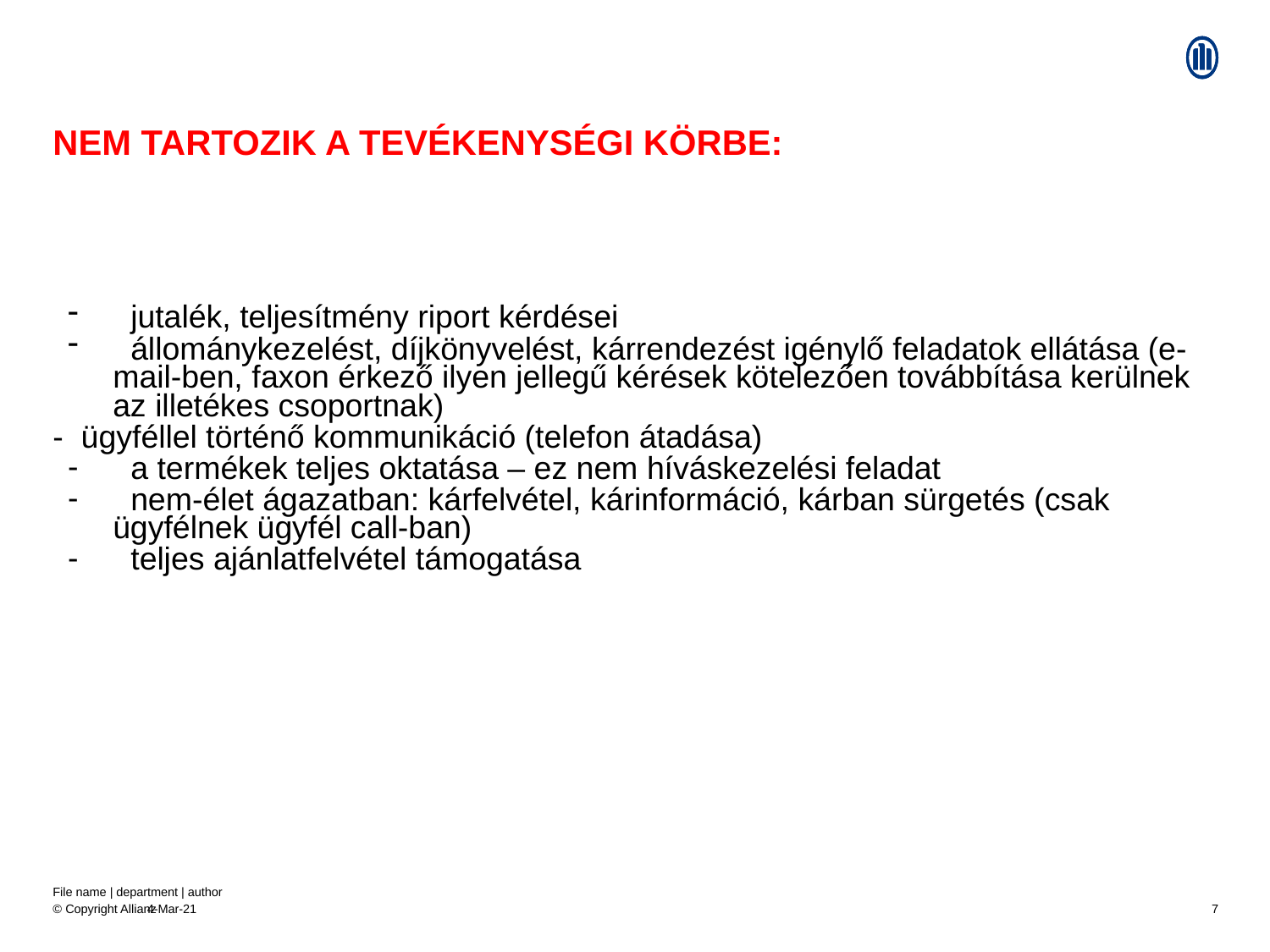

# Nem tartozik a tevékenységi körbe:
  jutalék, teljesítmény riport kérdései
  állománykezelést, díjkönyvelést, kárrendezést igénylő feladatok ellátása (e-mail-ben, faxon érkező ilyen jellegű kérések kötelezően továbbítása kerülnek az illetékes csoportnak)
-  ügyféllel történő kommunikáció (telefon átadása)
  a termékek teljes oktatása – ez nem híváskezelési feladat
  nem-élet ágazatban: kárfelvétel, kárinformáció, kárban sürgetés (csak ügyfélnek ügyfél call-ban)
  teljes ajánlatfelvétel támogatása
File name | department | author
4-Mar-21
7